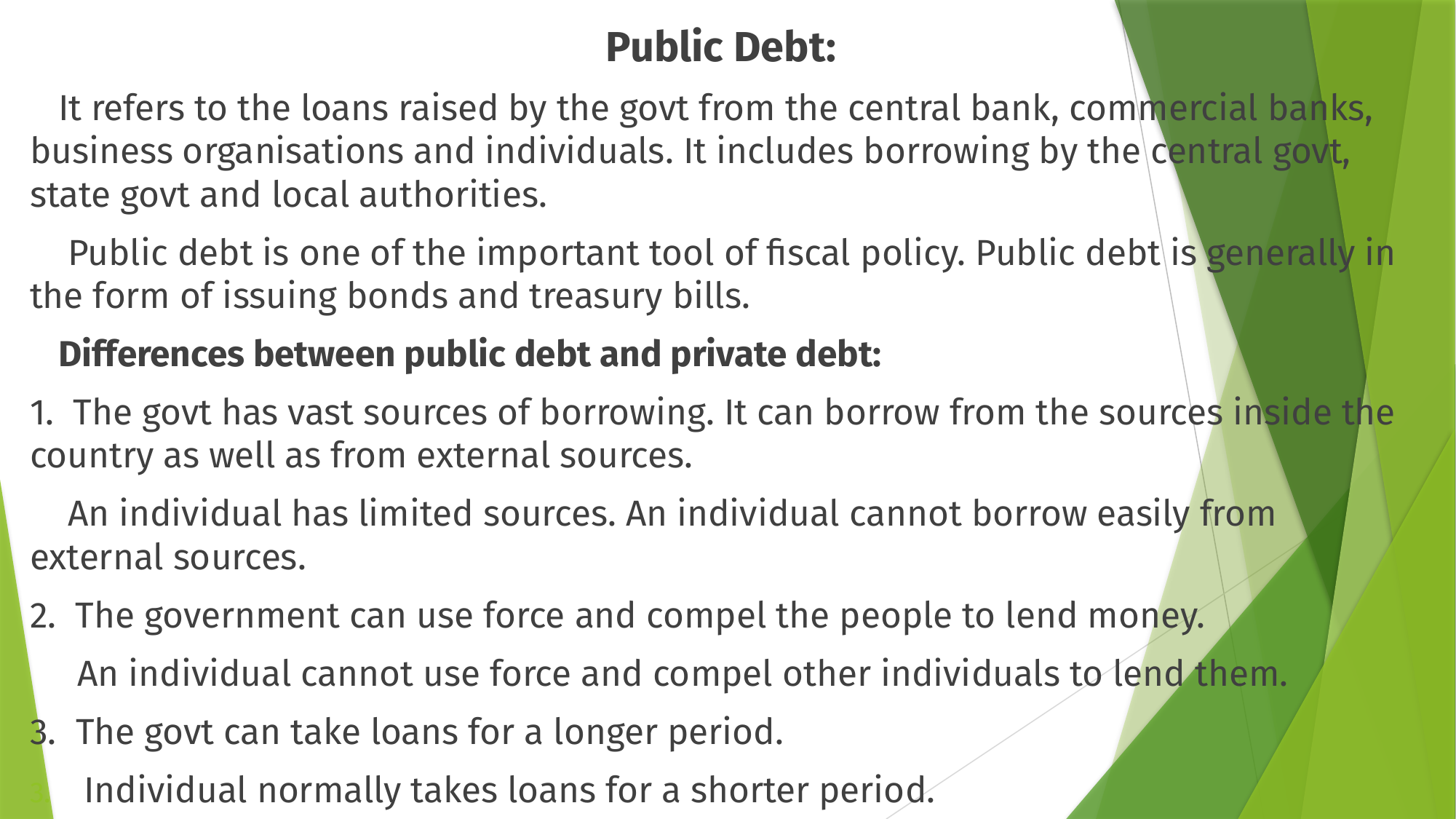

Public Debt:
   It refers to the loans raised by the govt from the central bank, commercial banks, business organisations and individuals. It includes borrowing by the central govt, state govt and local authorities.
    Public debt is one of the important tool of fiscal policy. Public debt is generally in the form of issuing bonds and treasury bills.
   Differences between public debt and private debt:
1.  The govt has vast sources of borrowing. It can borrow from the sources inside the country as well as from external sources.
    An individual has limited sources. An individual cannot borrow easily from external sources.
2.  The government can use force and compel the people to lend money.
     An individual cannot use force and compel other individuals to lend them.
3.  The govt can take loans for a longer period.
Individual normally takes loans for a shorter period.